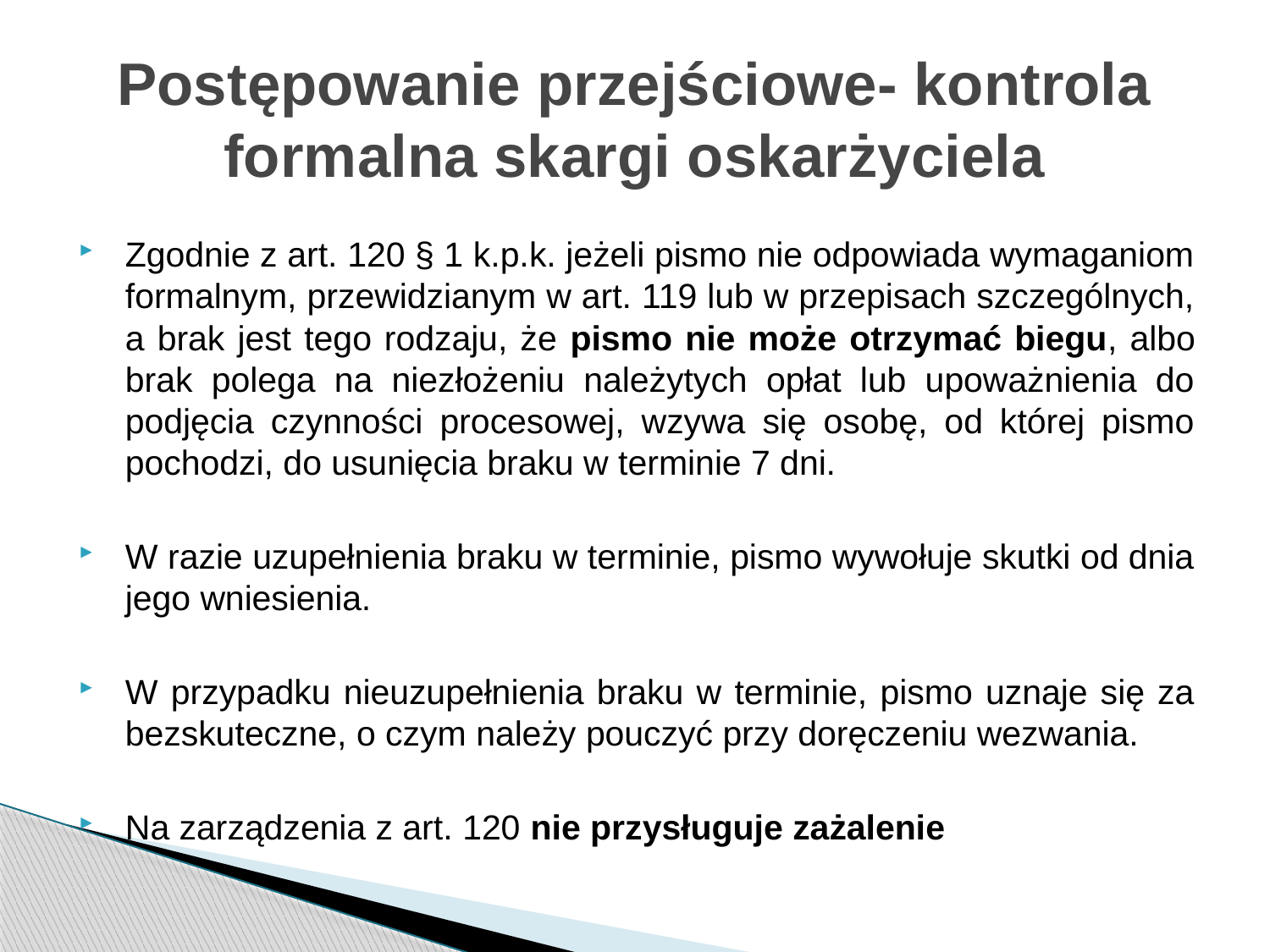

# Postępowanie przejściowe- kontrola formalna skargi oskarżyciela
Zgodnie z art. 120 § 1 k.p.k. jeżeli pismo nie odpowiada wymaganiom formalnym, przewidzianym w art. 119 lub w przepisach szczególnych, a brak jest tego rodzaju, że pismo nie może otrzymać biegu, albo brak polega na niezłożeniu należytych opłat lub upoważnienia do podjęcia czynności procesowej, wzywa się osobę, od której pismo pochodzi, do usunięcia braku w terminie 7 dni.

W razie uzupełnienia braku w terminie, pismo wywołuje skutki od dnia jego wniesienia.

W przypadku nieuzupełnienia braku w terminie, pismo uznaje się za bezskuteczne, o czym należy pouczyć przy doręczeniu wezwania.

Na zarządzenia z art. 120 nie przysługuje zażalenie